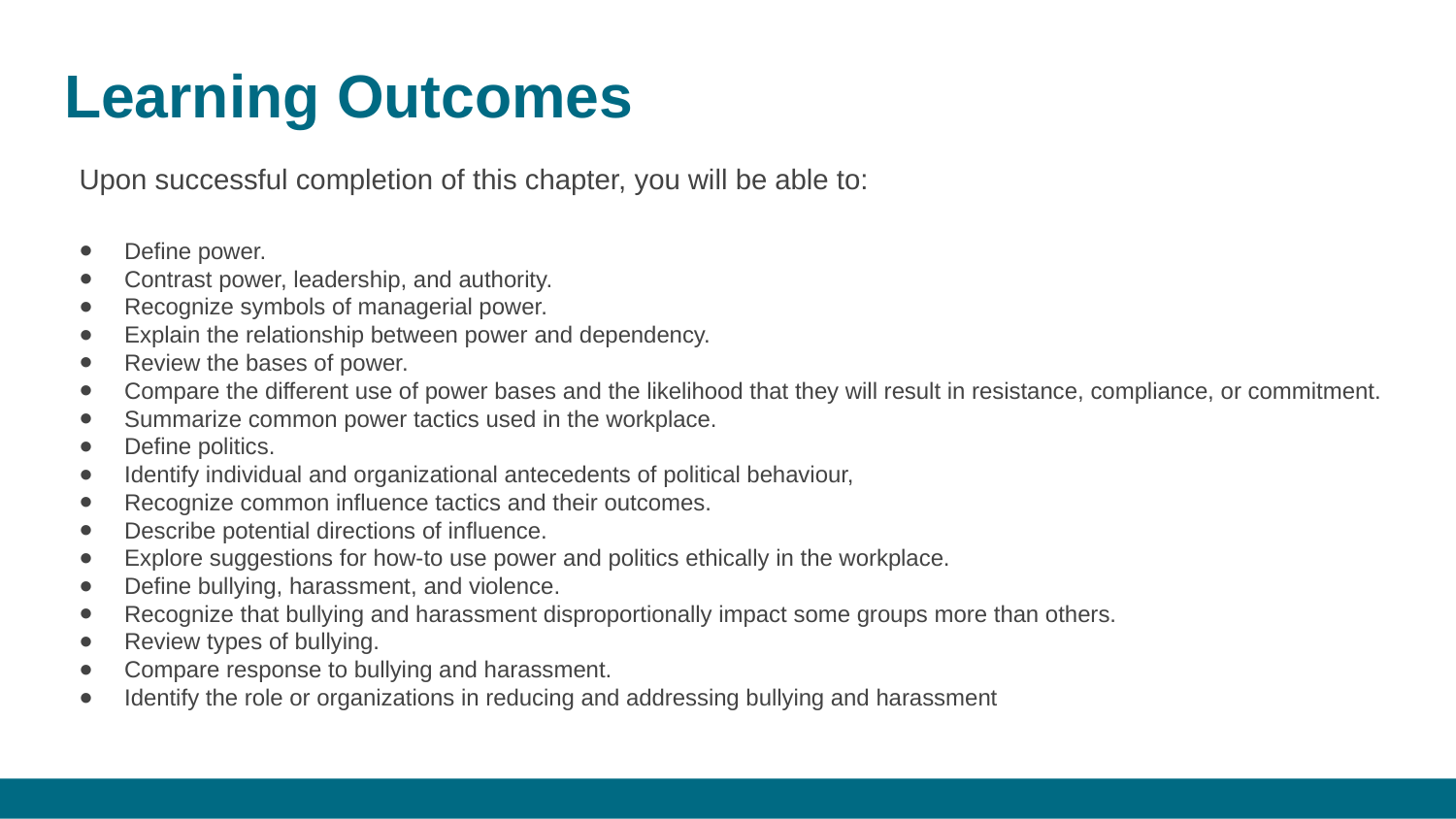

# Learning Outcomes
Upon successful completion of this chapter, you will be able to:

Define power.
Contrast power, leadership, and authority.
Recognize symbols of managerial power.
Explain the relationship between power and dependency.
Review the bases of power.
Compare the different use of power bases and the likelihood that they will result in resistance, compliance, or commitment.
Summarize common power tactics used in the workplace.
Define politics.
Identify individual and organizational antecedents of political behaviour,
Recognize common influence tactics and their outcomes.
Describe potential directions of influence.
Explore suggestions for how-to use power and politics ethically in the workplace.
Define bullying, harassment, and violence.
Recognize that bullying and harassment disproportionally impact some groups more than others.
Review types of bullying.
Compare response to bullying and harassment.
Identify the role or organizations in reducing and addressing bullying and harassment